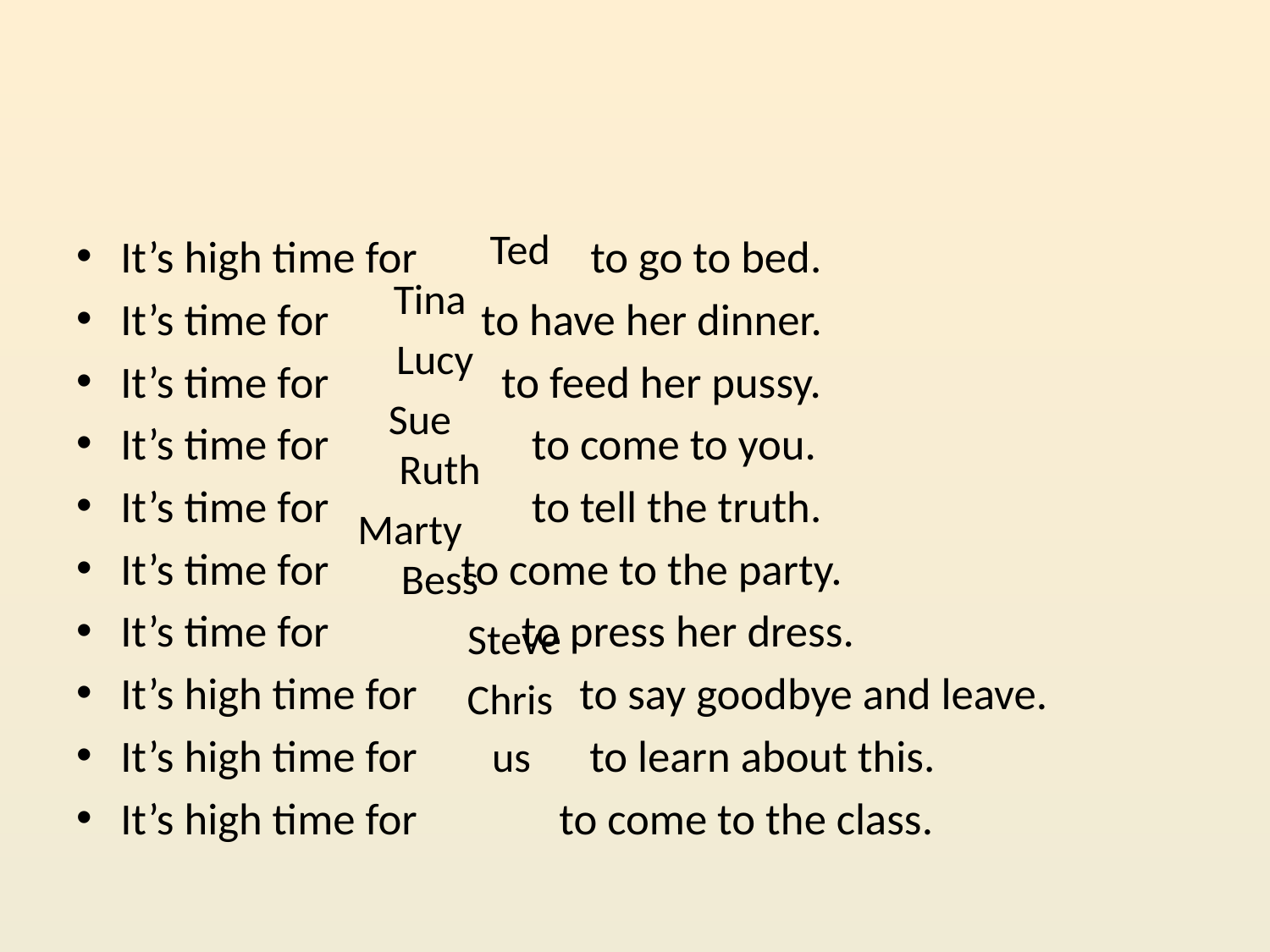

#
Ted
It’s high time for                 to go to bed.
It’s time for               to have her dinner.
It’s time for                 to feed her pussy.
It’s time for                    to come to you.
It’s time for                    to tell the truth.
It’s time for             to come to the party.
It’s time for                   to press her dress.
It’s high time for                to say goodbye and leave.
It’s high time for                 to learn about this.
It’s high time for              to come to the class.
Tina
Lucy
Sue
Ruth
Marty
Bess
Steve
Chris
us